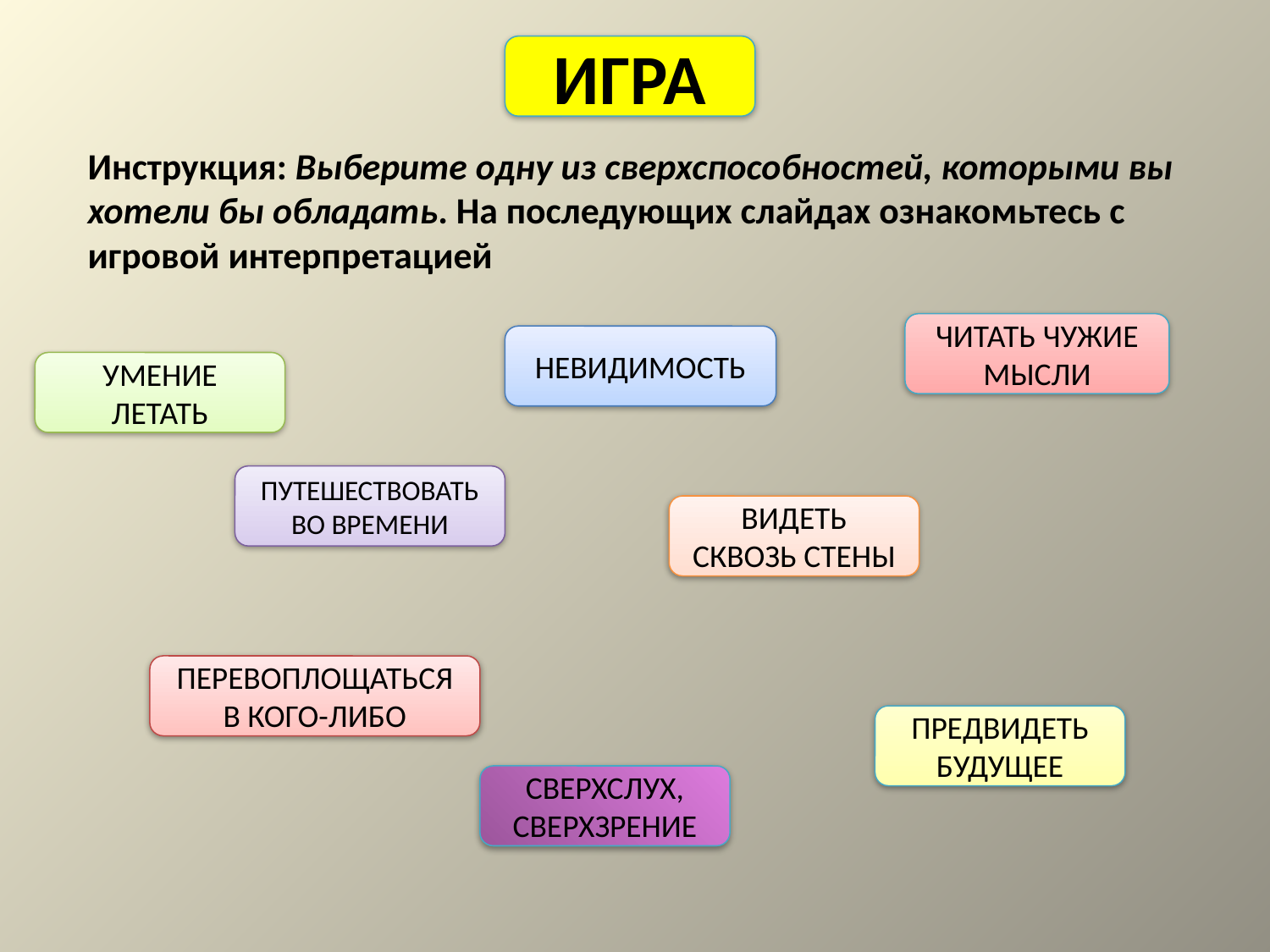

ИГРА
Инструкция: Выберите одну из сверхспособностей, которыми вы хотели бы обладать. На последующих слайдах ознакомьтесь с игровой интерпретацией
ЧИТАТЬ ЧУЖИЕ МЫСЛИ
НЕВИДИМОСТЬ
УМЕНИЕ ЛЕТАТЬ
ПУТЕШЕСТВОВАТЬ ВО ВРЕМЕНИ
ВИДЕТЬ СКВОЗЬ СТЕНЫ
ПЕРЕВОПЛОЩАТЬСЯ В КОГО-ЛИБО
ПРЕДВИДЕТЬ БУДУЩЕЕ
СВЕРХСЛУХ, СВЕРХЗРЕНИЕ